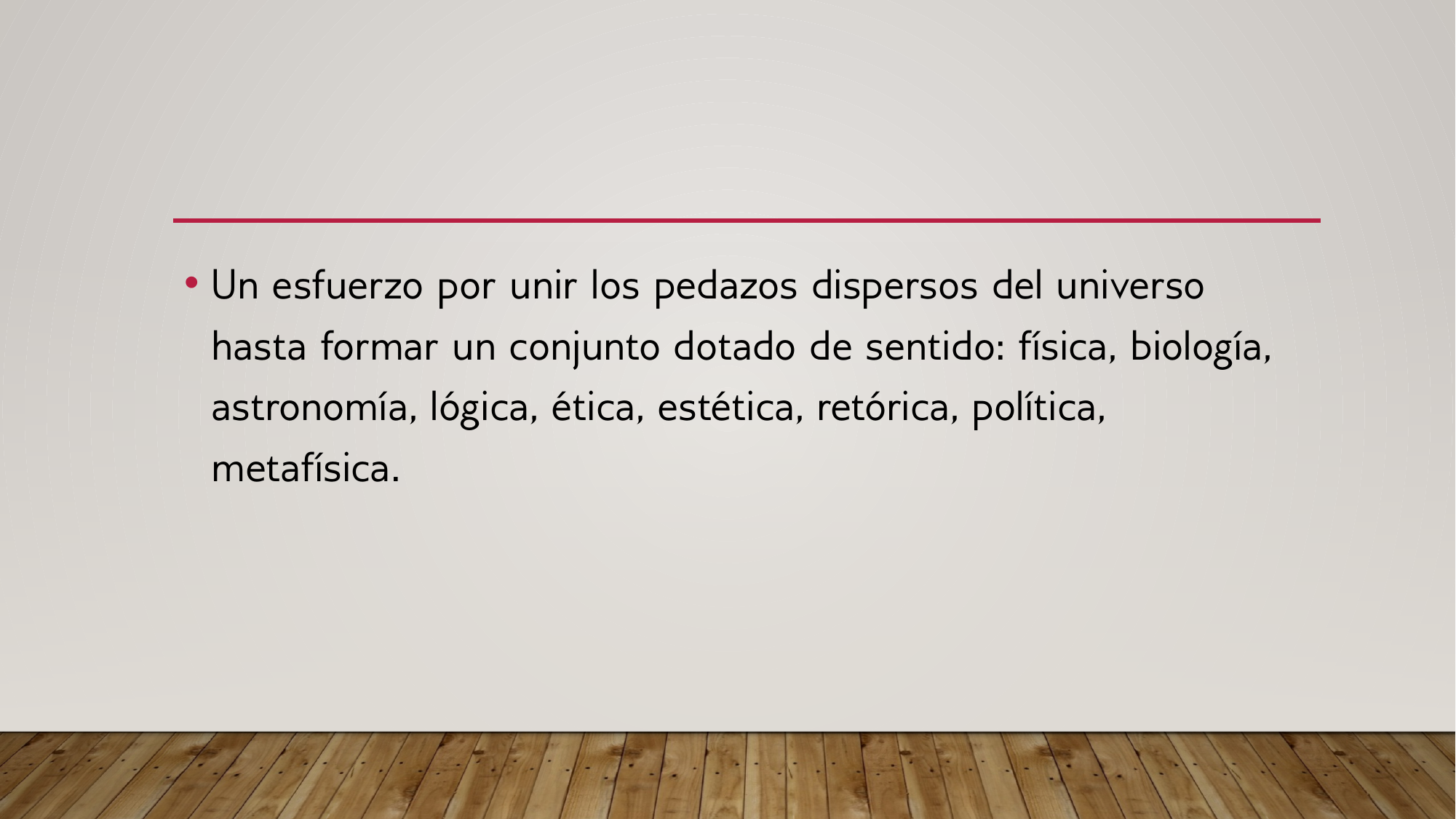

#
Un esfuerzo por unir los pedazos dispersos del universo hasta formar un conjunto dotado de sentido: física, biología, astronomía, lógica, ética, estética, retórica, política, metafísica.